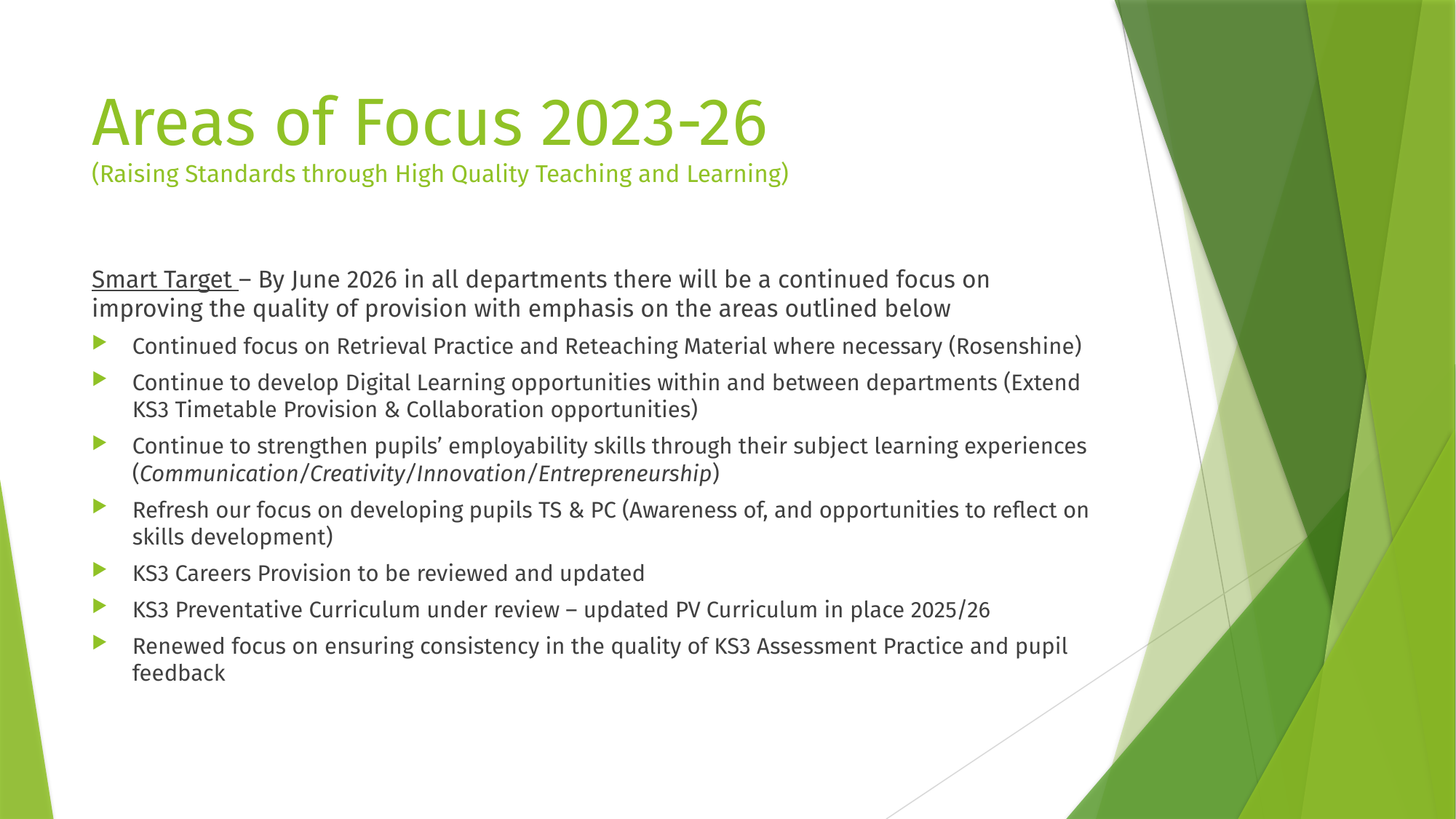

# Areas of Focus 2023-26 (Raising Standards through High Quality Teaching and Learning)
Smart Target – By June 2026 in all departments there will be a continued focus on improving the quality of provision with emphasis on the areas outlined below
Continued focus on Retrieval Practice and Reteaching Material where necessary (Rosenshine)
Continue to develop Digital Learning opportunities within and between departments (Extend KS3 Timetable Provision & Collaboration opportunities)
Continue to strengthen pupils’ employability skills through their subject learning experiences  (Communication/Creativity/Innovation/Entrepreneurship)
Refresh our focus on developing pupils TS & PC (Awareness of, and opportunities to reflect on skills development)
KS3 Careers Provision to be reviewed and updated
KS3 Preventative Curriculum under review – updated PV Curriculum in place 2025/26
Renewed focus on ensuring consistency in the quality of KS3 Assessment Practice and pupil feedback